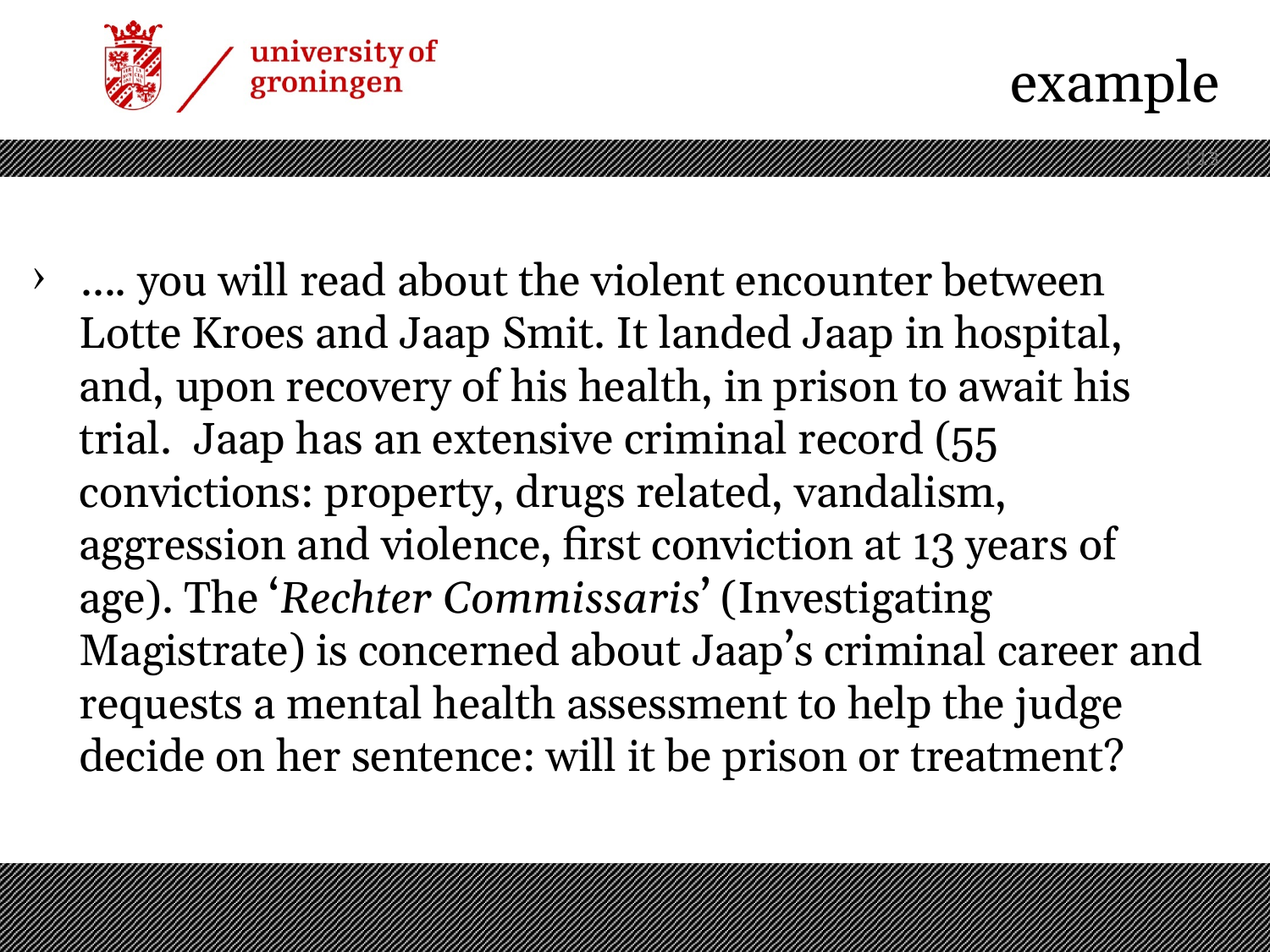

# example
 | 13
…. you will read about the violent encounter between Lotte Kroes and Jaap Smit. It landed Jaap in hospital, and, upon recovery of his health, in prison to await his trial.  Jaap has an extensive criminal record (55 convictions: property, drugs related, vandalism, aggression and violence, first conviction at 13 years of age). The ‘Rechter Commissaris’ (Investigating Magistrate) is concerned about Jaap’s criminal career and requests a mental health assessment to help the judge decide on her sentence: will it be prison or treatment?